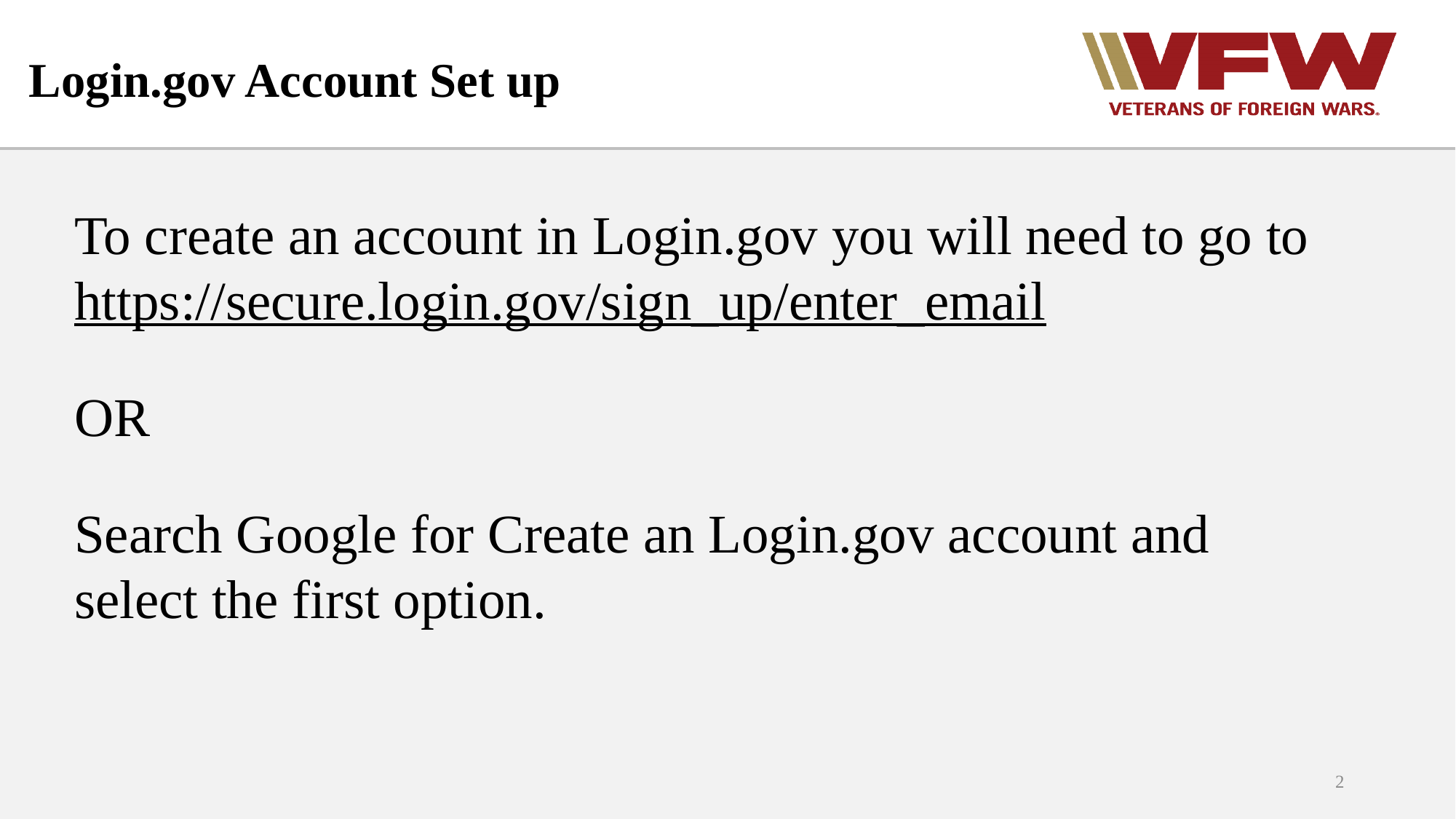

# Login.gov Account Set up
To create an account in Login.gov you will need to go to
https://secure.login.gov/sign_up/enter_email

OR

Search Google for Create an Login.gov account and select the first option.

2